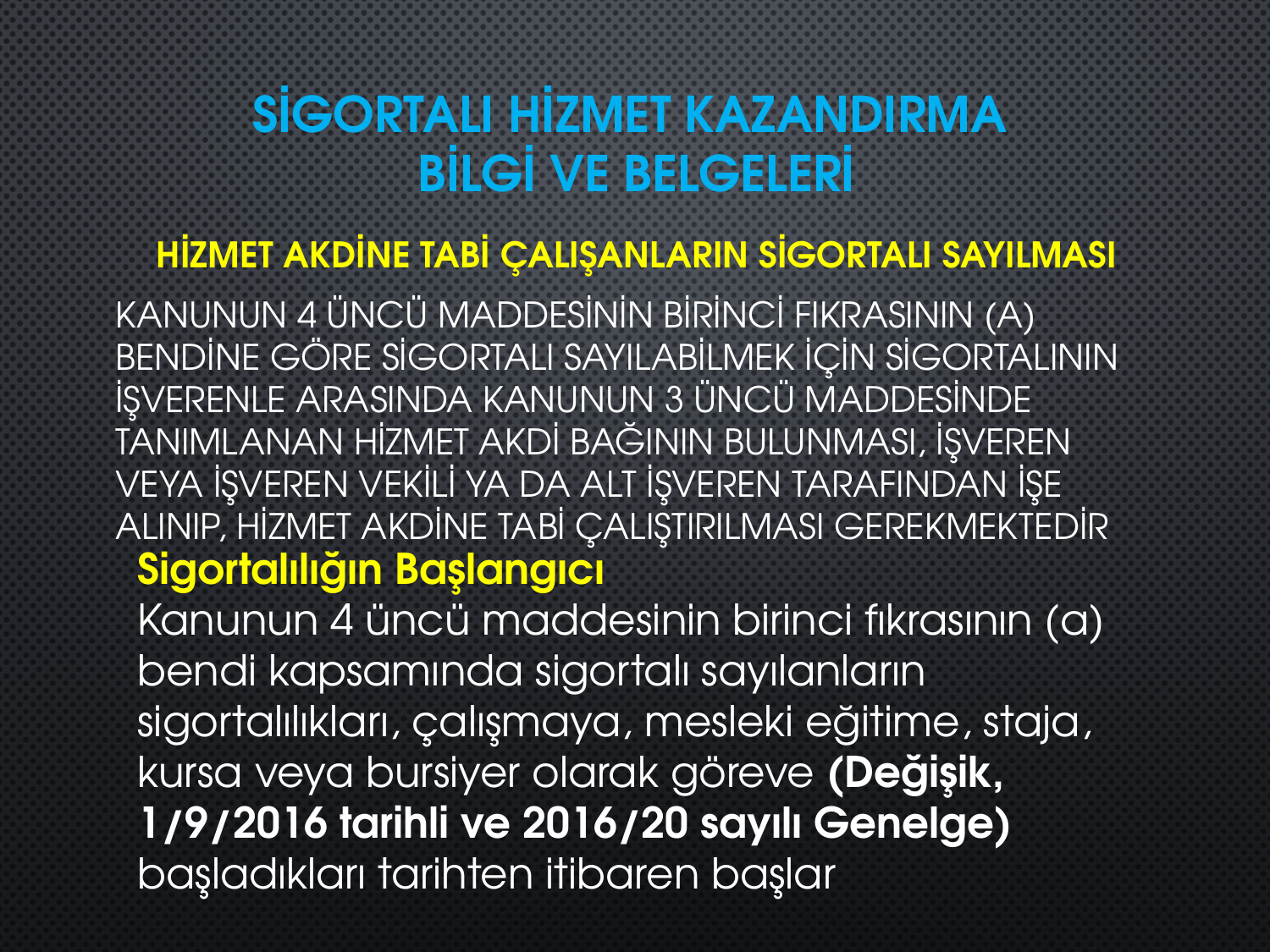

# Sigortalı Hizmet Kazandırma Bilgi ve Belgeleri
Hizmet akdine tabi çalışanların Sigortalı sayılması
Kanunun 4 üncü maddesinin birinci fıkrasının (a) bendine göre sigortalı sayılabilmek için sigortalının işverenle arasında Kanunun 3 üncü maddesinde tanımlanan hizmet akdi bağının bulunması, işveren veya işveren vekili ya da alt işveren tarafından işe alınıp, hizmet akdine tabi çalıştırılması gerekmektedir
Sigortalılığın Başlangıcı
Kanunun 4 üncü maddesinin birinci fıkrasının (a) bendi kapsamında sigortalı sayılanların sigortalılıkları, çalışmaya, mesleki eğitime, staja, kursa veya bursiyer olarak göreve (Değişik, 1/9/2016 tarihli ve 2016/20 sayılı Genelge) başladıkları tarihten itibaren başlar